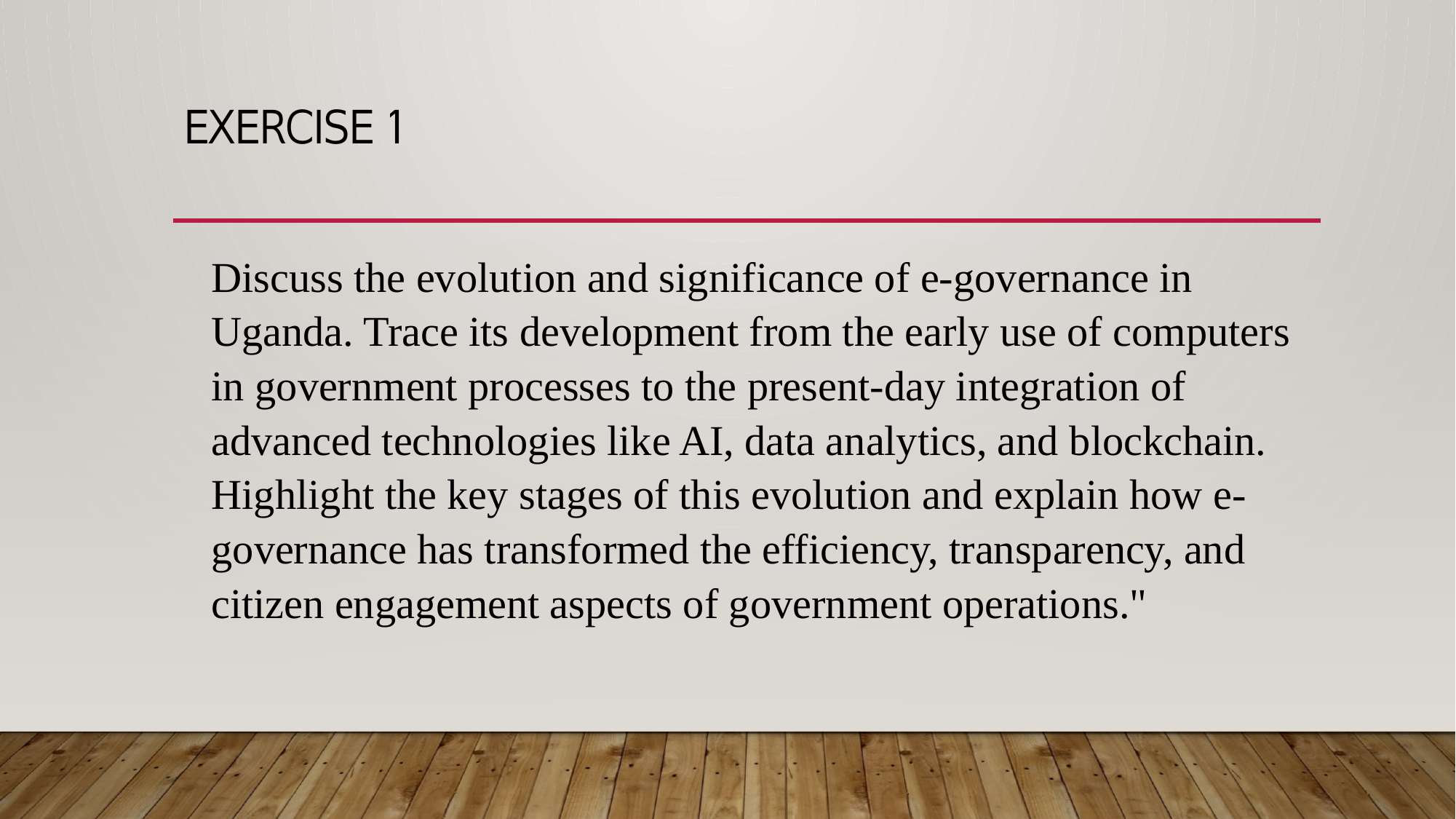

# Exercise 1
Discuss the evolution and significance of e-governance in Uganda. Trace its development from the early use of computers in government processes to the present-day integration of advanced technologies like AI, data analytics, and blockchain. Highlight the key stages of this evolution and explain how e-governance has transformed the efficiency, transparency, and citizen engagement aspects of government operations."